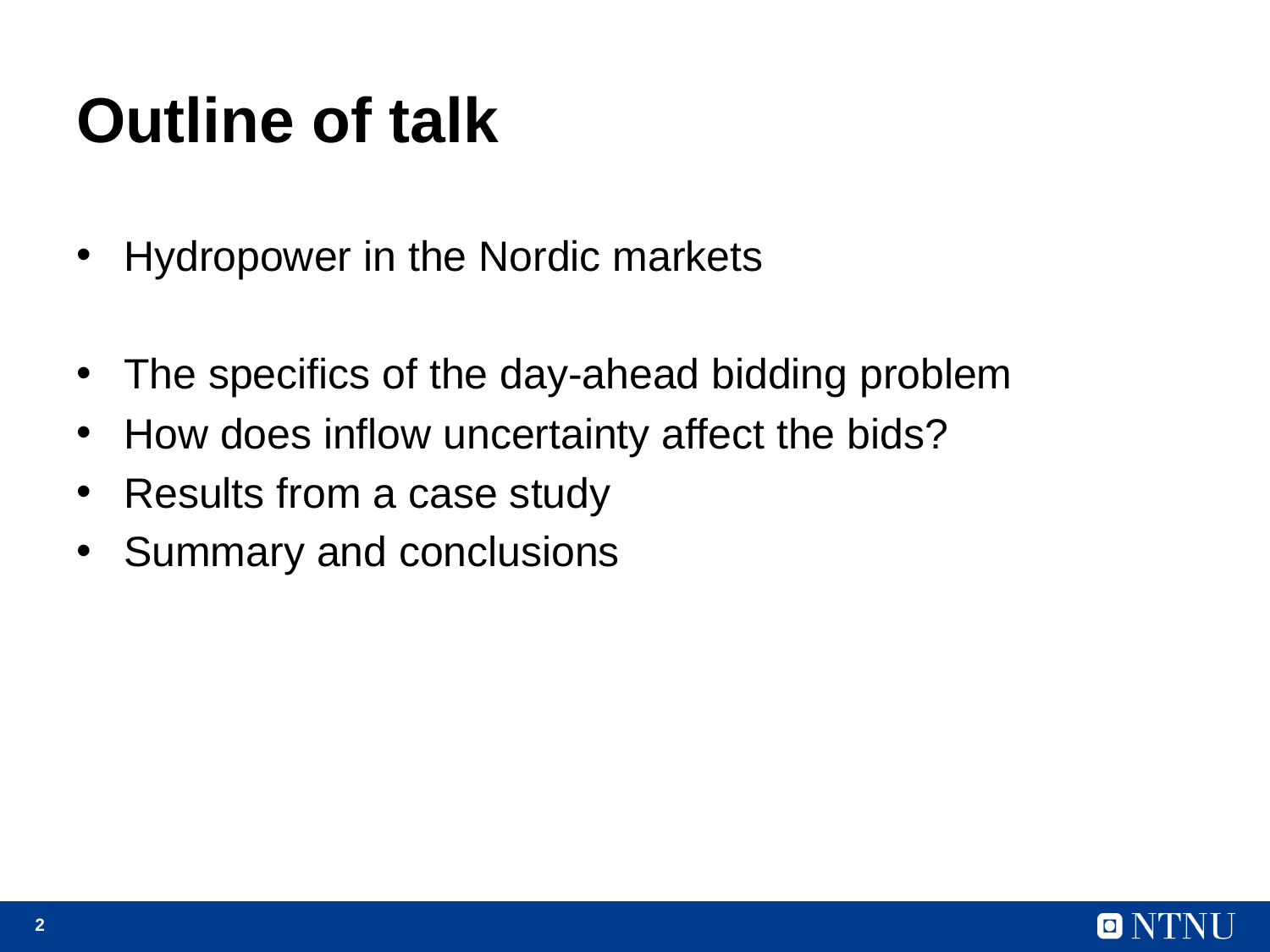

# Outline of talk
Hydropower in the Nordic markets

The specifics of the day-ahead bidding problem
How does inflow uncertainty affect the bids?
Results from a case study
Summary and conclusions